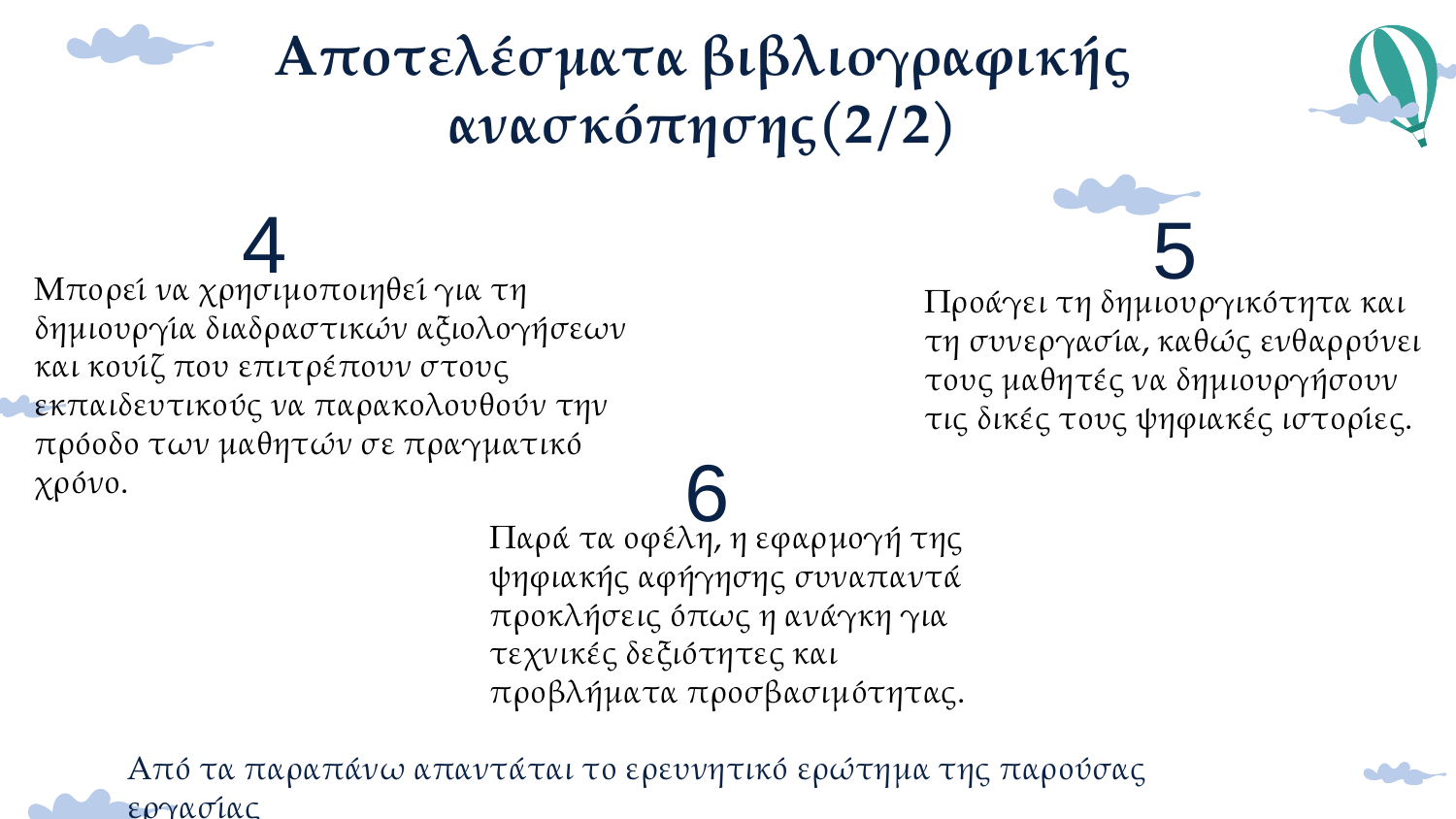

# Αποτελέσματα βιβλιογραφικής ανασκόπησης(2/2)
4
5
Μπορεί να χρησιμοποιηθεί για τη δημιουργία διαδραστικών αξιολογήσεων και κουίζ που επιτρέπουν στους εκπαιδευτικούς να παρακολουθούν την πρόοδο των μαθητών σε πραγματικό χρόνο.
Προάγει τη δημιουργικότητα και τη συνεργασία, καθώς ενθαρρύνει τους μαθητές να δημιουργήσουν τις δικές τους ψηφιακές ιστορίες.
6
Παρά τα οφέλη, η εφαρμογή της ψηφιακής αφήγησης συναπαντά προκλήσεις όπως η ανάγκη για τεχνικές δεξιότητες και προβλήματα προσβασιμότητας.
Από τα παραπάνω απαντάται το ερευνητικό ερώτημα της παρούσας εργασίας